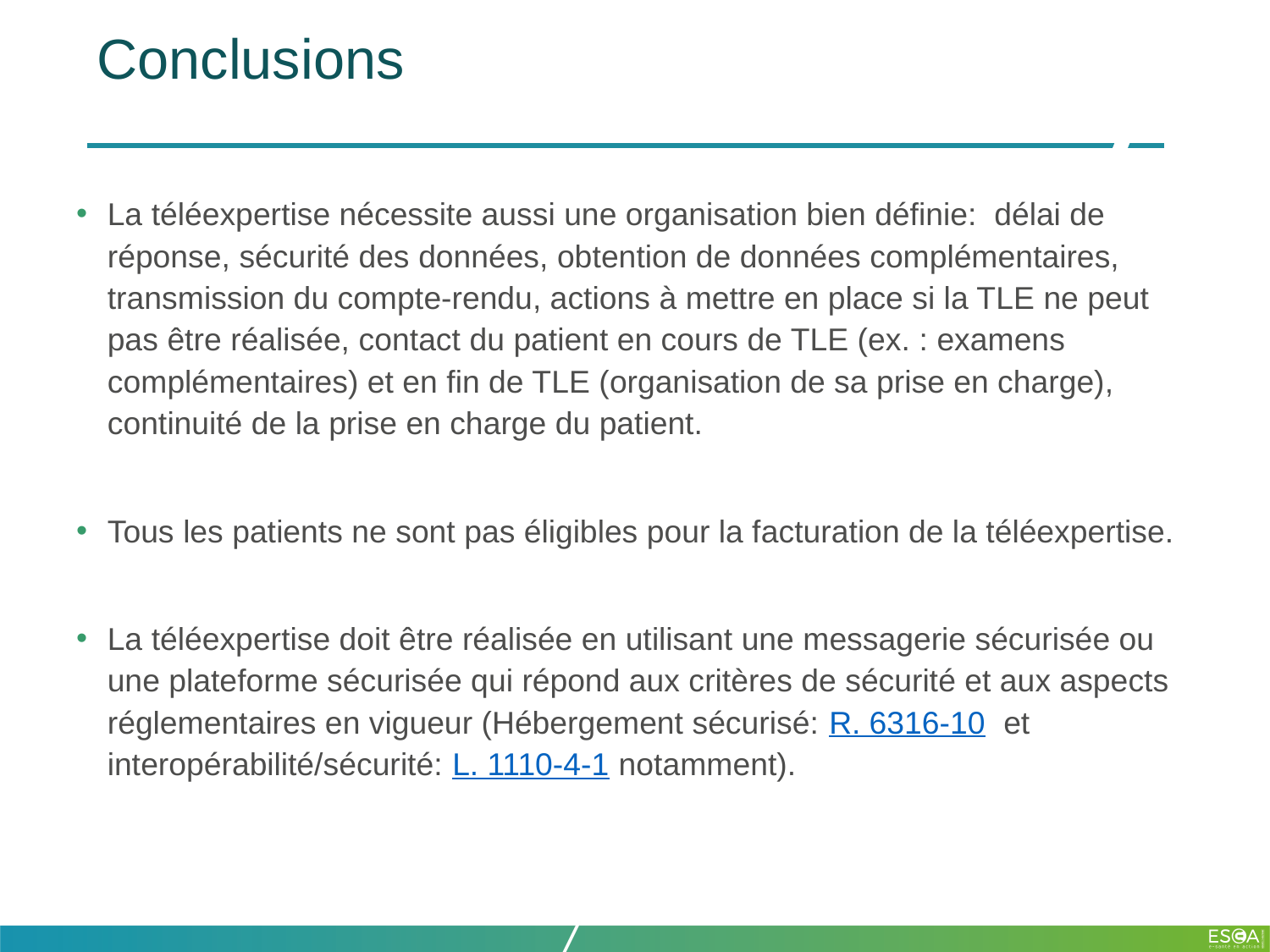

# Conclusions
La téléexpertise nécessite aussi une organisation bien définie:  délai de réponse, sécurité des données, obtention de données complémentaires, transmission du compte-rendu, actions à mettre en place si la TLE ne peut pas être réalisée, contact du patient en cours de TLE (ex. : examens complémentaires) et en fin de TLE (organisation de sa prise en charge), continuité de la prise en charge du patient.

Tous les patients ne sont pas éligibles pour la facturation de la téléexpertise.

La téléexpertise doit être réalisée en utilisant une messagerie sécurisée ou une plateforme sécurisée qui répond aux critères de sécurité et aux aspects réglementaires en vigueur (Hébergement sécurisé: R. 6316-10  et interopérabilité/sécurité: L. 1110-4-1 notamment).